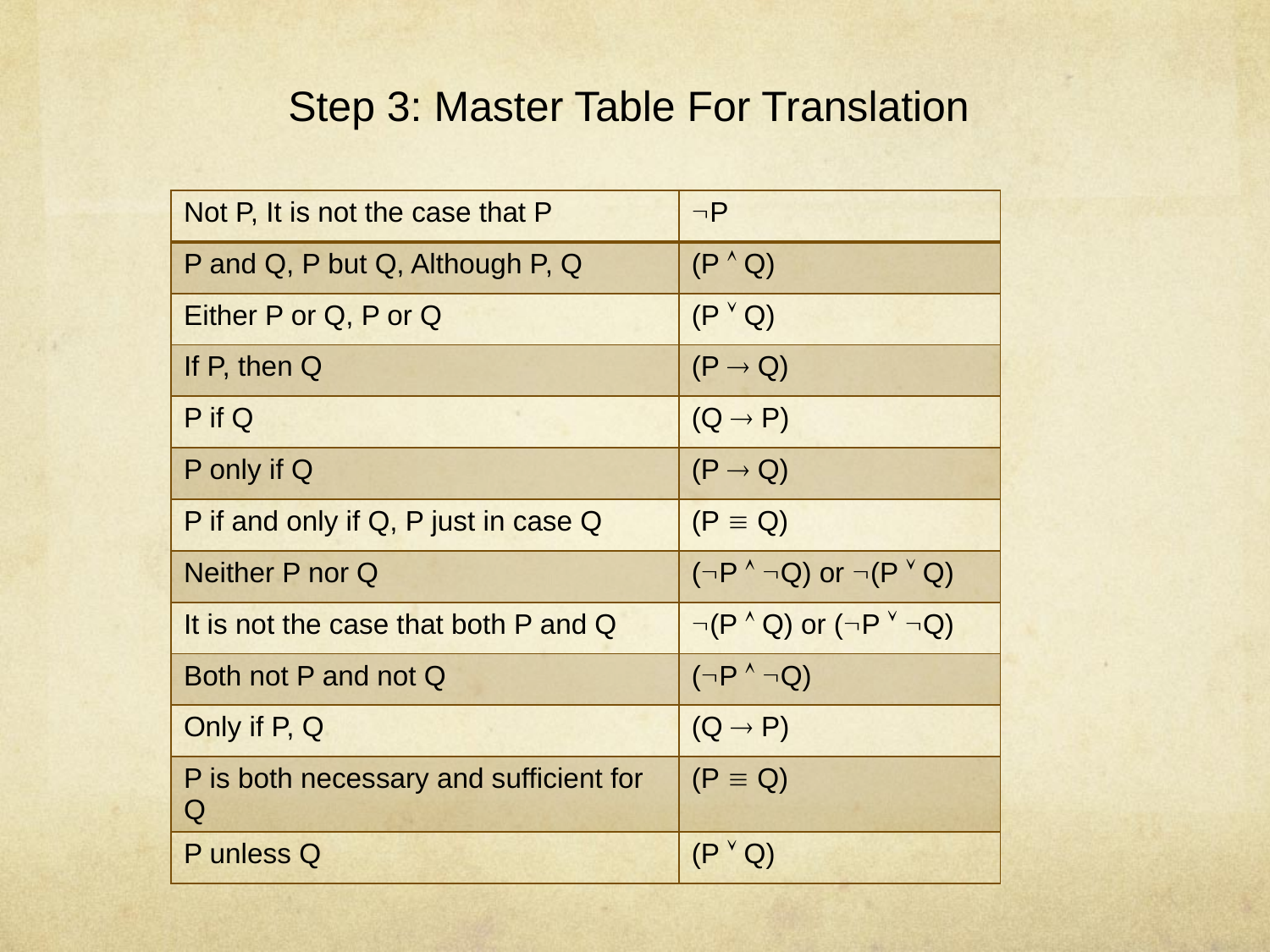

# Step 3: Master Table For Translation
| Not P, It is not the case that P | ¬P |
| --- | --- |
| P and Q, P but Q, Although P, Q | (P ∧ Q) |
| Either P or Q, P or Q | (P ∨ Q) |
| If P, then Q | (P → Q) |
| P if Q | (Q → P) |
| P only if Q | (P → Q) |
| P if and only if Q, P just in case Q | (P ≡ Q) |
| Neither P nor Q | (¬P ∧ ¬Q) or ¬(P ∨ Q) |
| It is not the case that both P and Q | ¬(P ∧ Q) or (¬P ∨ ¬Q) |
| Both not P and not Q | (¬P ∧ ¬Q) |
| Only if P, Q | (Q → P) |
| P is both necessary and sufficient for Q | (P ≡ Q) |
| P unless Q | (P ∨ Q) |